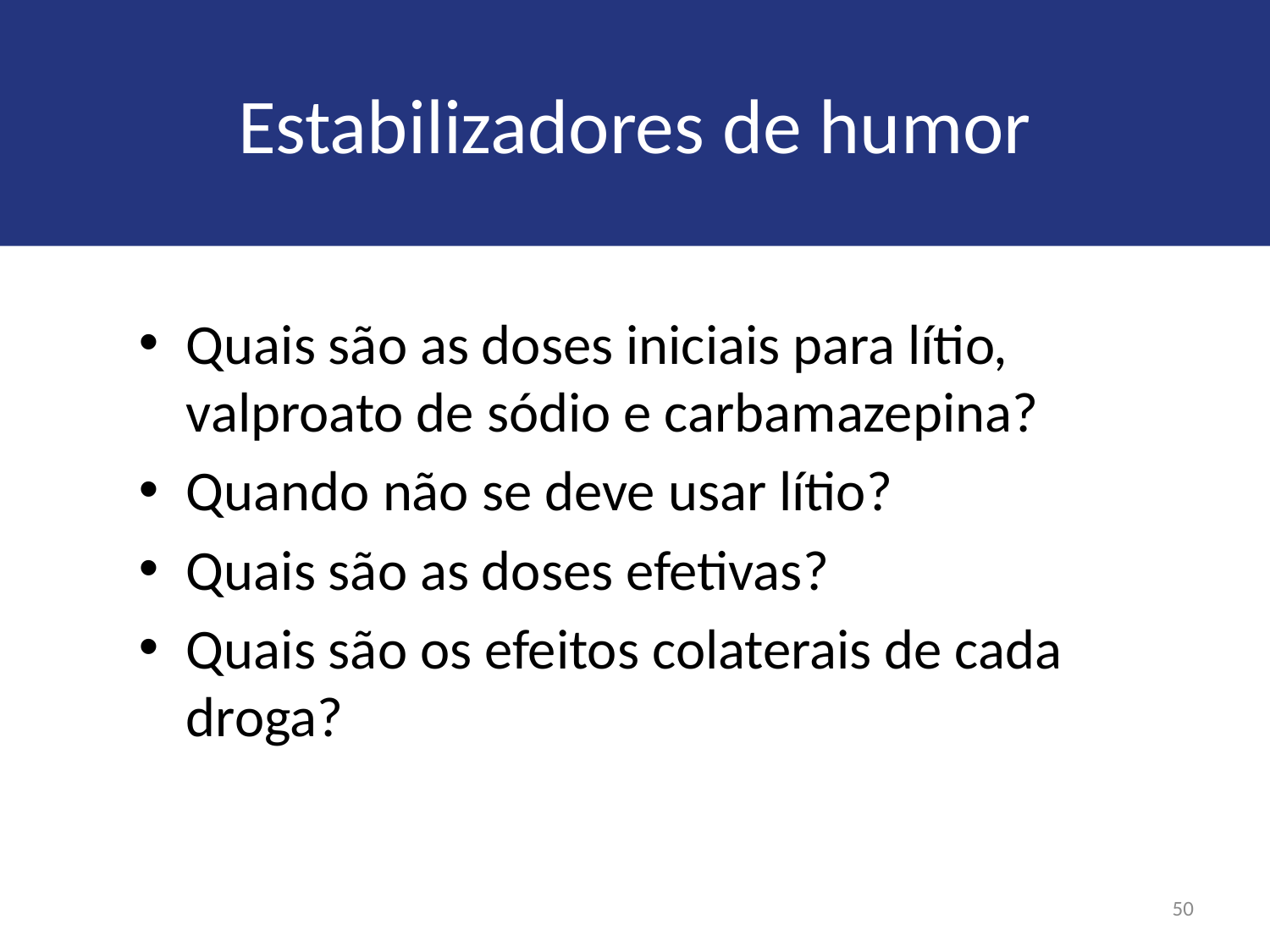

# Estabilizadores de humor
Quais são as doses iniciais para lítio, valproato de sódio e carbamazepina?
Quando não se deve usar lítio?
Quais são as doses efetivas?
Quais são os efeitos colaterais de cada droga?
50